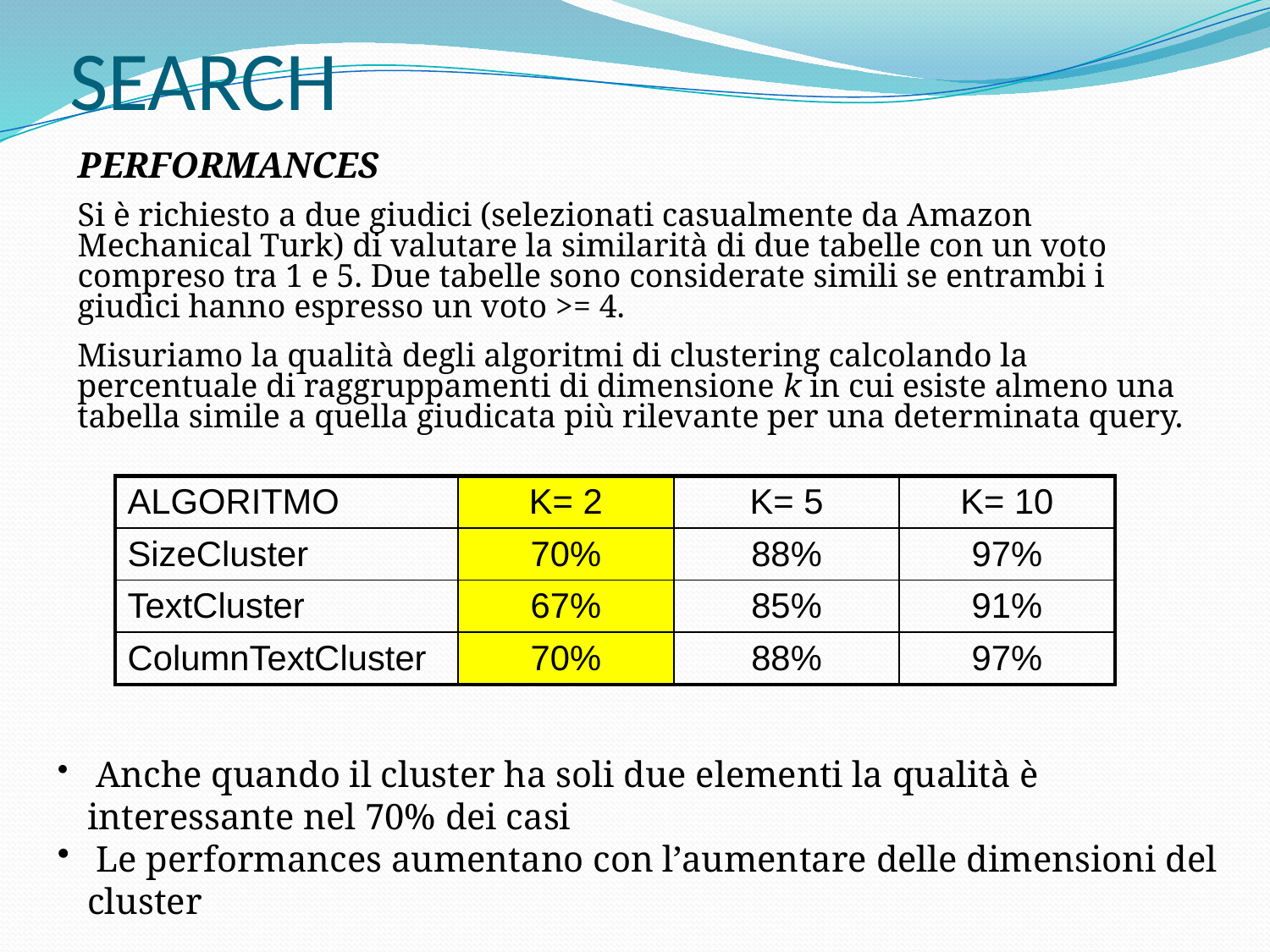

# SEARCH
PERFORMANCES

Si è richiesto a due giudici (selezionati casualmente da Amazon Mechanical Turk) di valutare la similarità di due tabelle con un voto compreso tra 1 e 5. Due tabelle sono considerate simili se entrambi i giudici hanno espresso un voto >= 4.
Misuriamo la qualità degli algoritmi di clustering calcolando la percentuale di raggruppamenti di dimensione k in cui esiste almeno una tabella simile a quella giudicata più rilevante per una determinata query.
| ALGORITMO | K= 2 | K= 5 | K= 10 |
| --- | --- | --- | --- |
| SizeCluster | 70% | 88% | 97% |
| TextCluster | 67% | 85% | 91% |
| ColumnTextCluster | 70% | 88% | 97% |
 Anche quando il cluster ha soli due elementi la qualità è interessante nel 70% dei casi
 Le performances aumentano con l’aumentare delle dimensioni del cluster